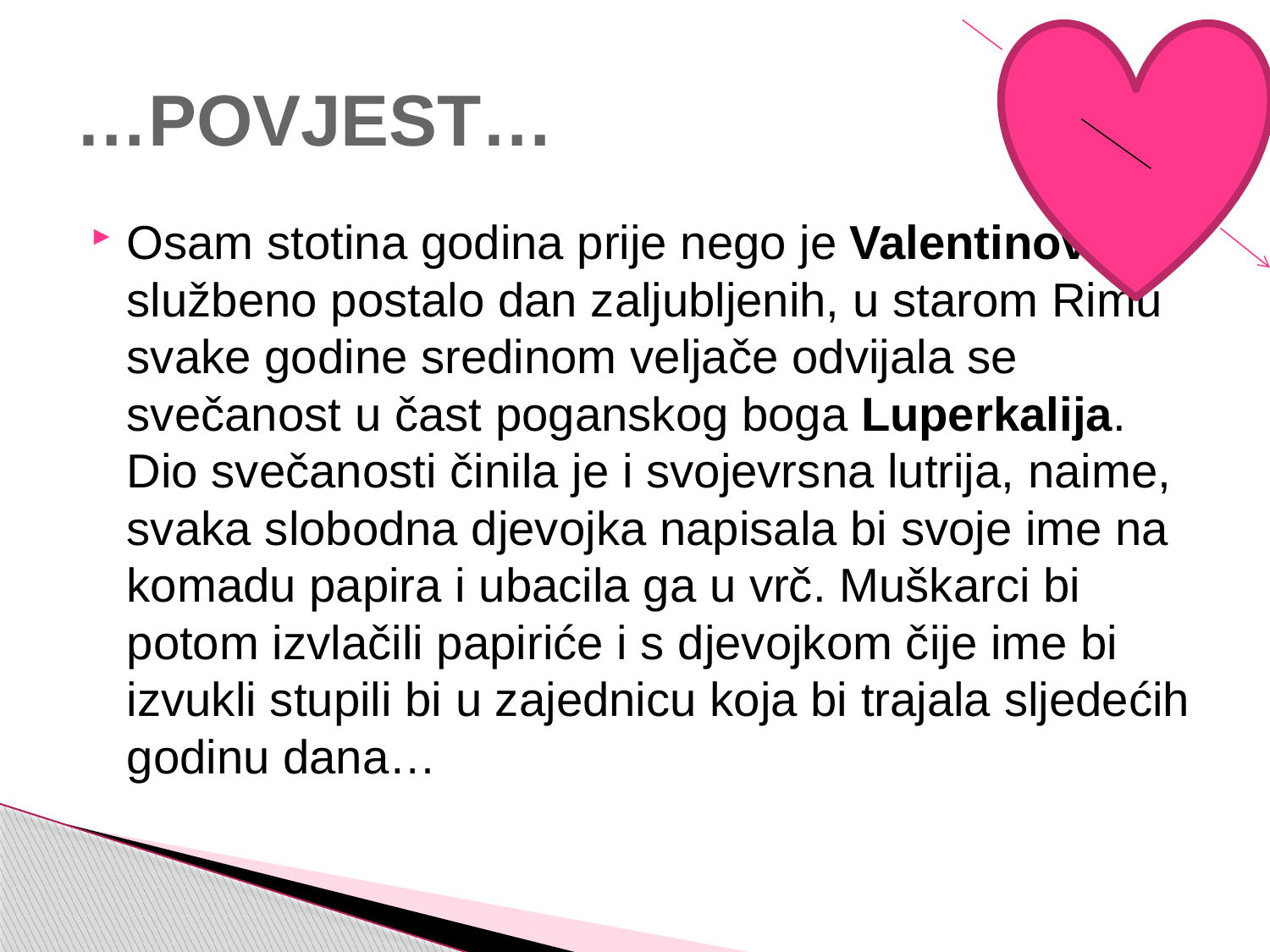

# …POVJEST…
Osam stotina godina prije nego je Valentinovo službeno postalo dan zaljubljenih, u starom Rimu svake godine sredinom veljače odvijala se svečanost u čast poganskog boga Luperkalija. Dio svečanosti činila je i svojevrsna lutrija, naime, svaka slobodna djevojka napisala bi svoje ime na komadu papira i ubacila ga u vrč. Muškarci bi potom izvlačili papiriće i s djevojkom čije ime bi izvukli stupili bi u zajednicu koja bi trajala sljedećih godinu dana…